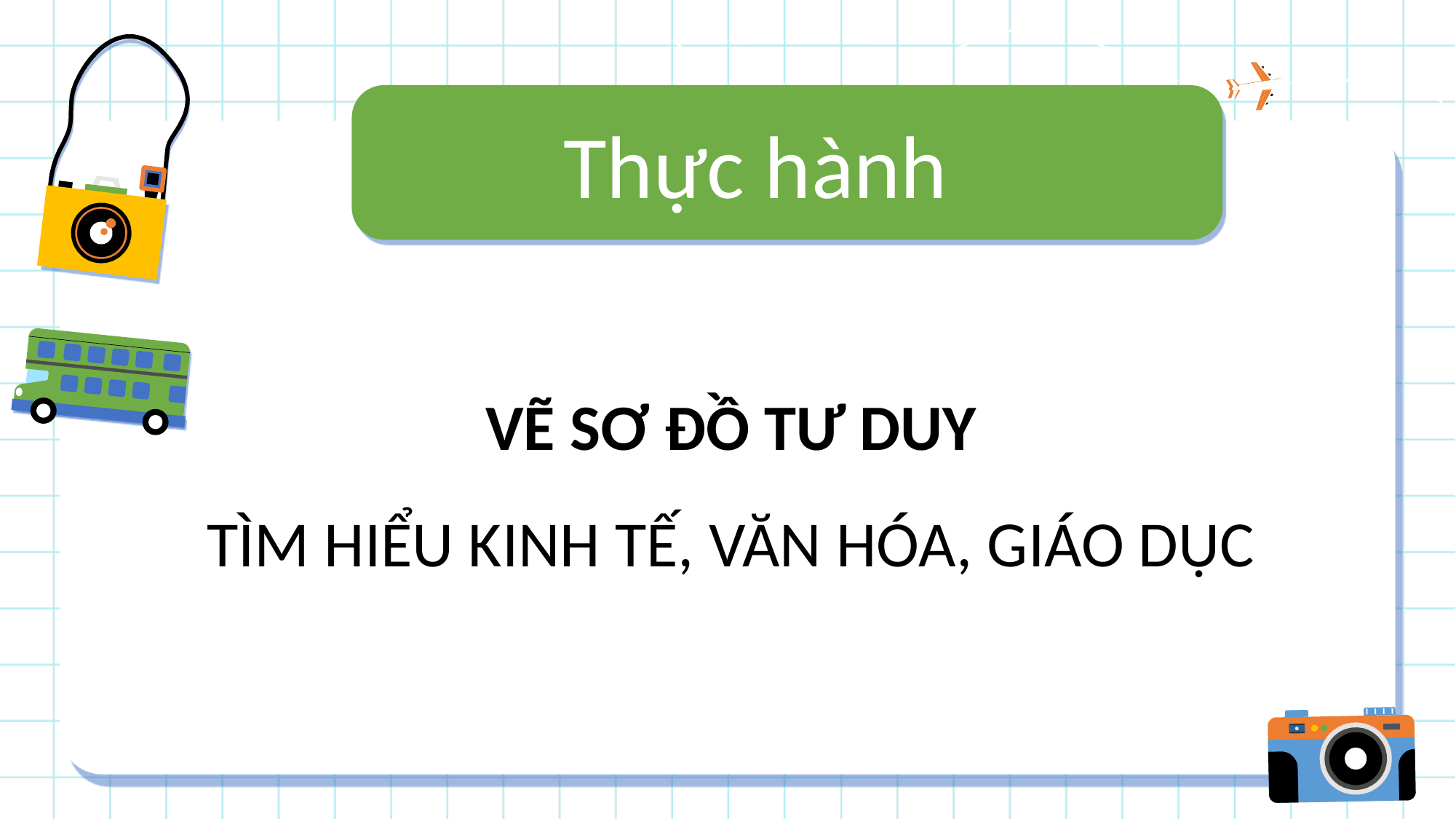

# Thực hành
VẼ SƠ ĐỒ TƯ DUY
TÌM HIỂU KINH TẾ, VĂN HÓA, GIÁO DỤC